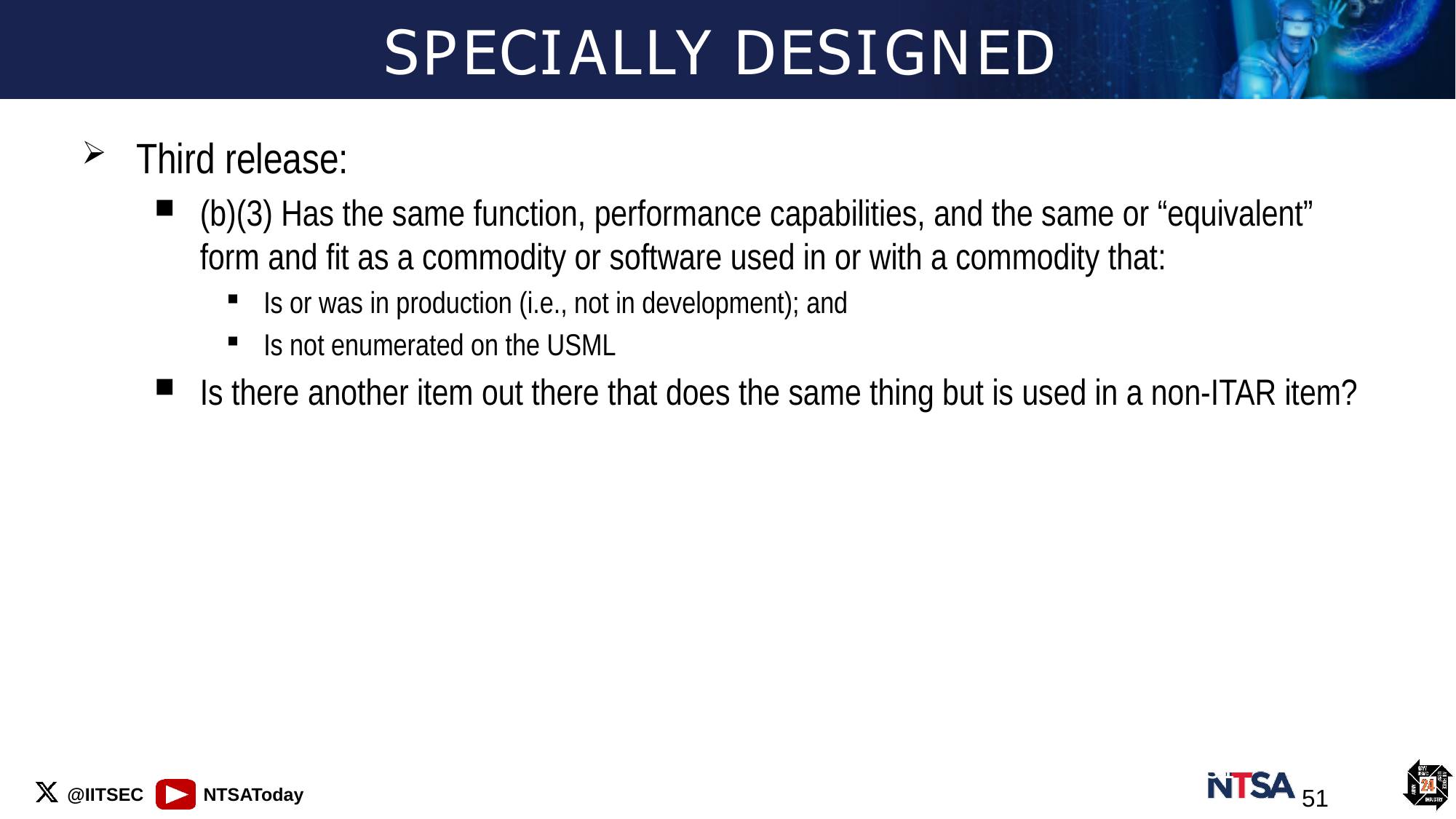

# Specially Designed
Third release:
(b)(3) Has the same function, performance capabilities, and the same or “equivalent” form and fit as a commodity or software used in or with a commodity that:
Is or was in production (i.e., not in development); and
Is not enumerated on the USML
Is there another item out there that does the same thing but is used in a non-ITAR item?

51
51